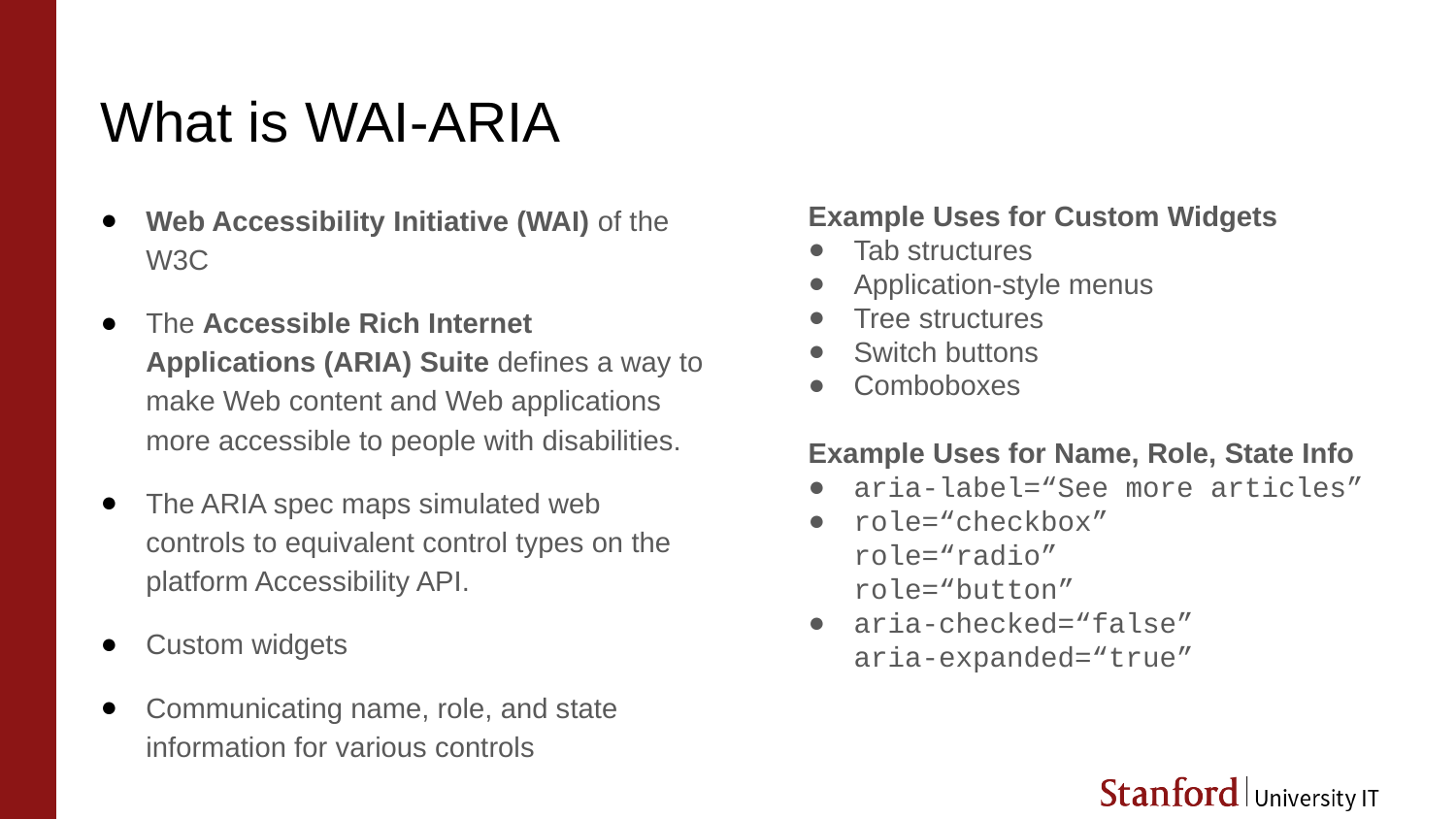

# What is WAI-ARIA
Web Accessibility Initiative (WAI) of the W3C
The Accessible Rich Internet Applications (ARIA) Suite defines a way to make Web content and Web applications more accessible to people with disabilities.
The ARIA spec maps simulated web controls to equivalent control types on the platform Accessibility API.
Custom widgets
Communicating name, role, and state information for various controls
Example Uses for Custom Widgets
Tab structures
Application-style menus
Tree structures
Switch buttons
Comboboxes

Example Uses for Name, Role, State Info
aria-label=“See more articles”
role=“checkbox”
role=“radio”
role=“button”
aria-checked=“false”
aria-expanded=“true”